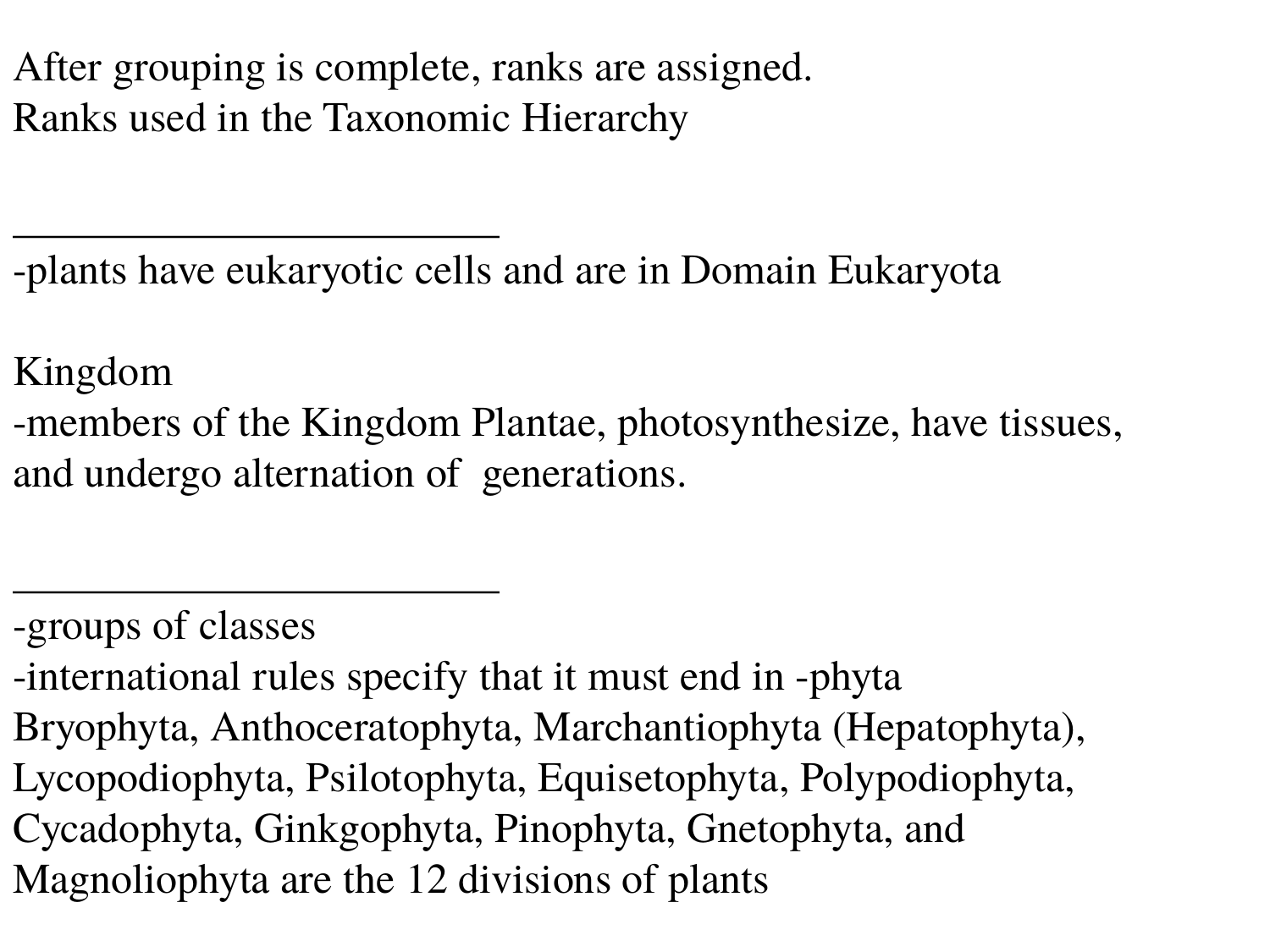

After grouping is complete, ranks are assigned.
Ranks used in the Taxonomic Hierarchy

_______________________
-plants have eukaryotic cells and are in Domain Eukaryota

Kingdom
-members of the Kingdom Plantae, photosynthesize, have tissues,
and undergo alternation of  generations.

_______________________
-groups of classes
-international rules specify that it must end in -phyta
Bryophyta, Anthoceratophyta, Marchantiophyta (Hepatophyta),
Lycopodiophyta, Psilotophyta, Equisetophyta, Polypodiophyta,
Cycadophyta, Ginkgophyta, Pinophyta, Gnetophyta, and
Magnoliophyta are the 12 divisions of plants